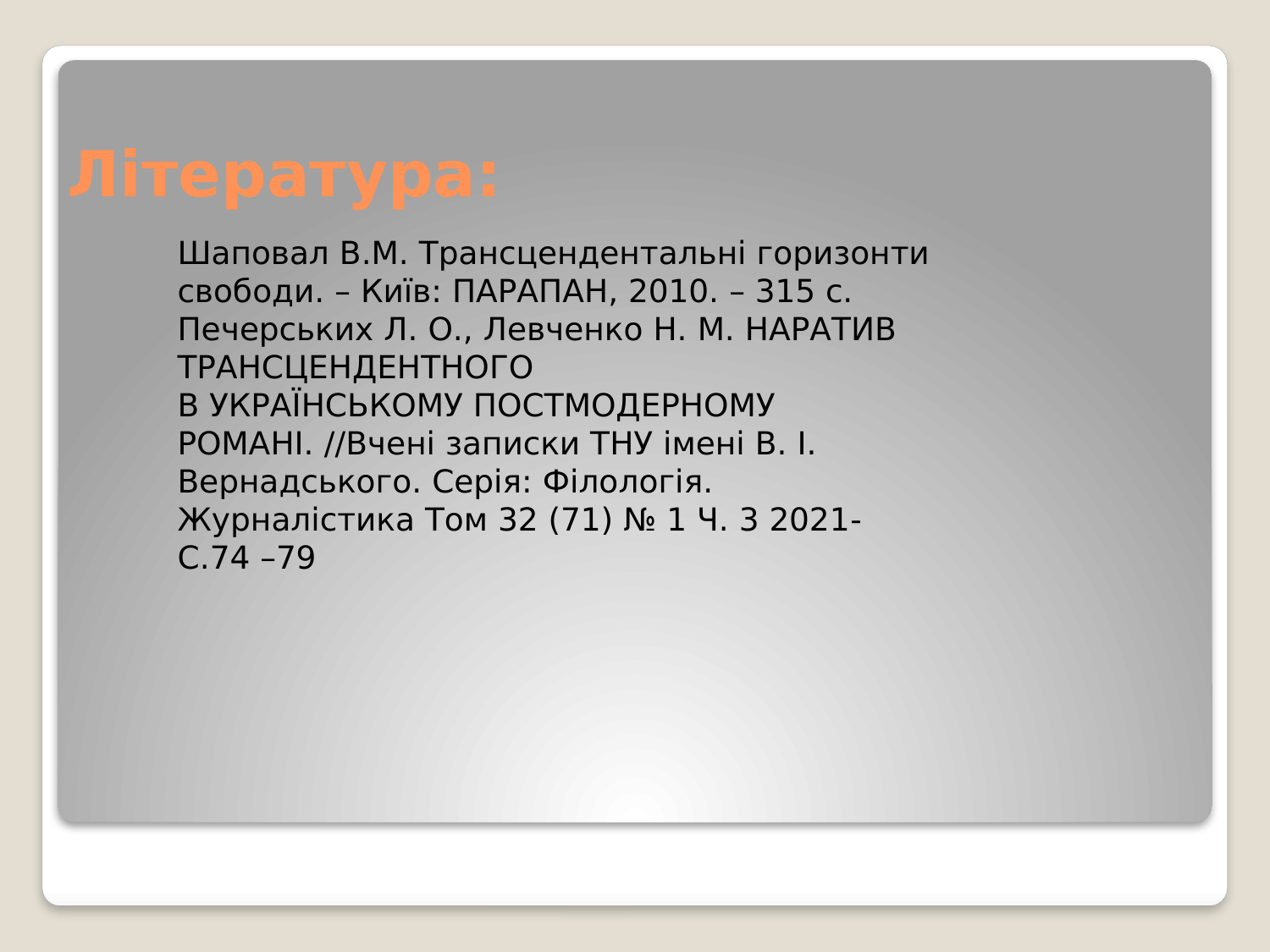

# Література:
Шаповал В.М. Трансцендентальні горизонти свободи. – Київ: ПАРАПАН, 2010. – 315 с.
Печерських Л. О., Левченко Н. М. НАРАТИВ ТРАНСЦЕНДЕНТНОГО
В УКРАЇНСЬКОМУ ПОСТМОДЕРНОМУ РОМАНІ. //Вчені записки ТНУ імені В. І. Вернадського. Серія: Філологія. Журналістика Том 32 (71) № 1 Ч. 3 2021- C.74 –79